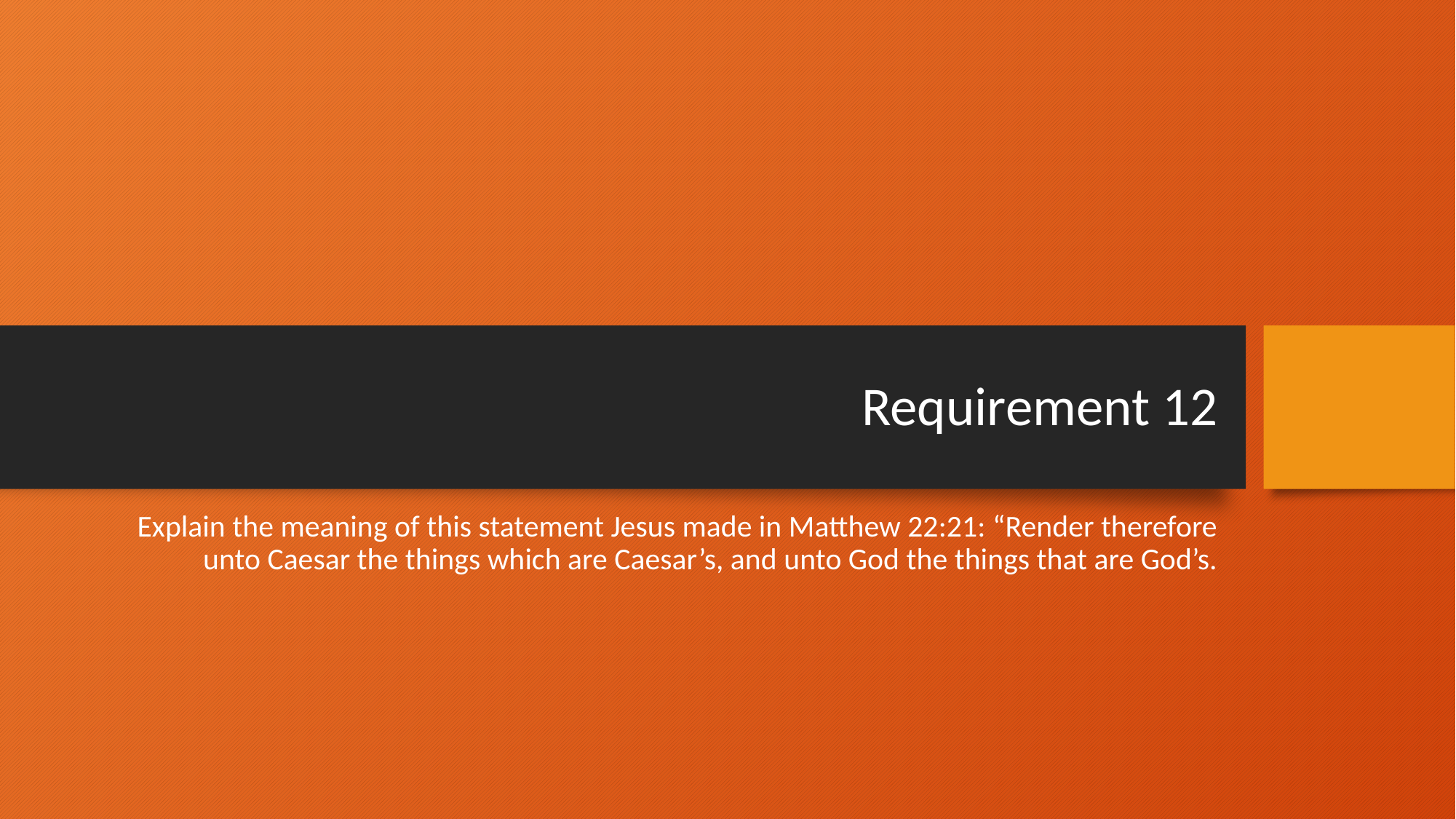

# Requirement 12
Explain the meaning of this statement Jesus made in Matthew 22:21: “Render therefore unto Caesar the things which are Caesar’s, and unto God the things that are God’s.